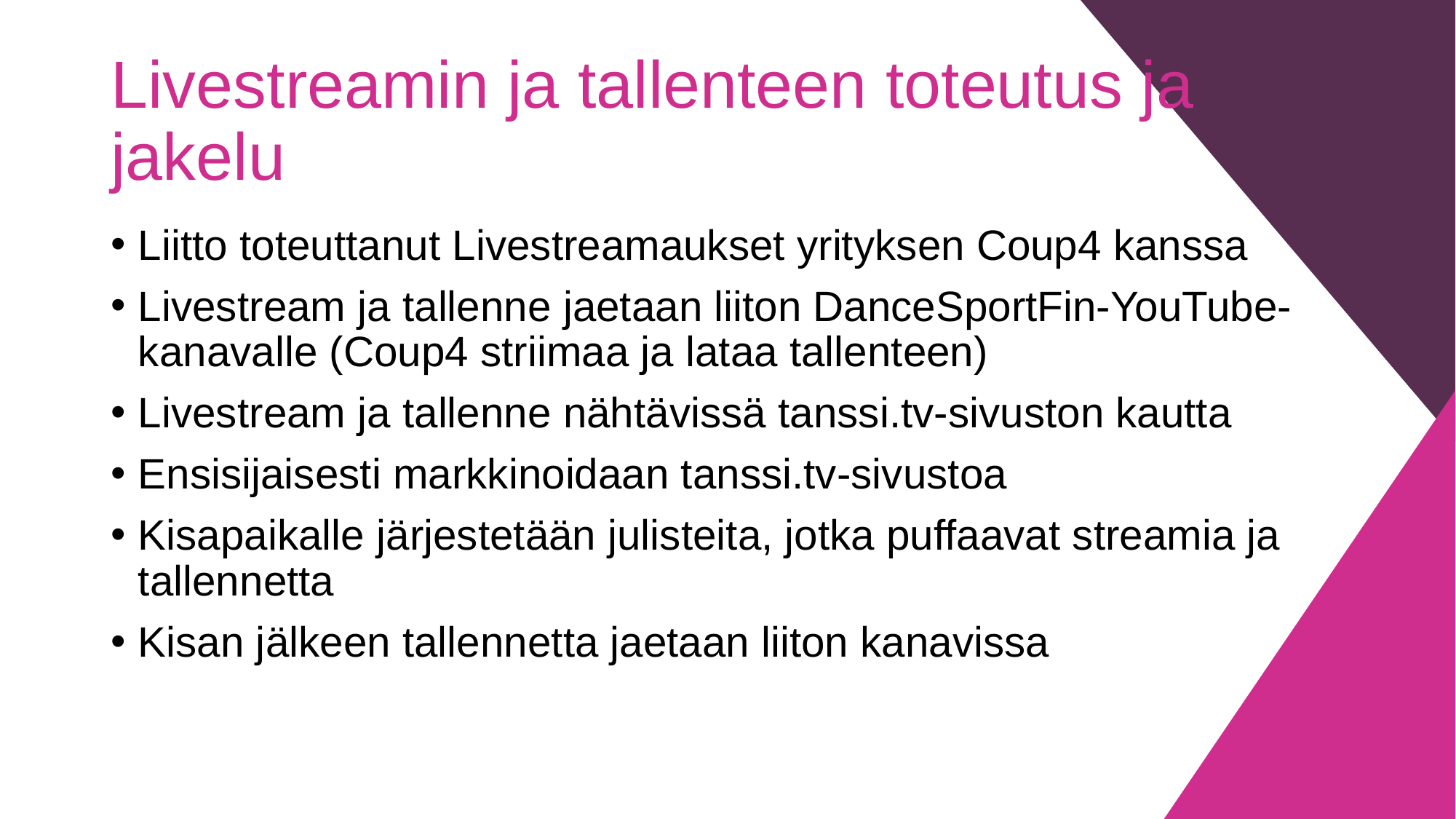

# Livestreamin ja tallenteen toteutus ja jakelu
Liitto toteuttanut Livestreamaukset yrityksen Coup4 kanssa
Livestream ja tallenne jaetaan liiton DanceSportFin-YouTube-kanavalle (Coup4 striimaa ja lataa tallenteen)
Livestream ja tallenne nähtävissä tanssi.tv-sivuston kautta
Ensisijaisesti markkinoidaan tanssi.tv-sivustoa
Kisapaikalle järjestetään julisteita, jotka puffaavat streamia ja tallennetta
Kisan jälkeen tallennetta jaetaan liiton kanavissa